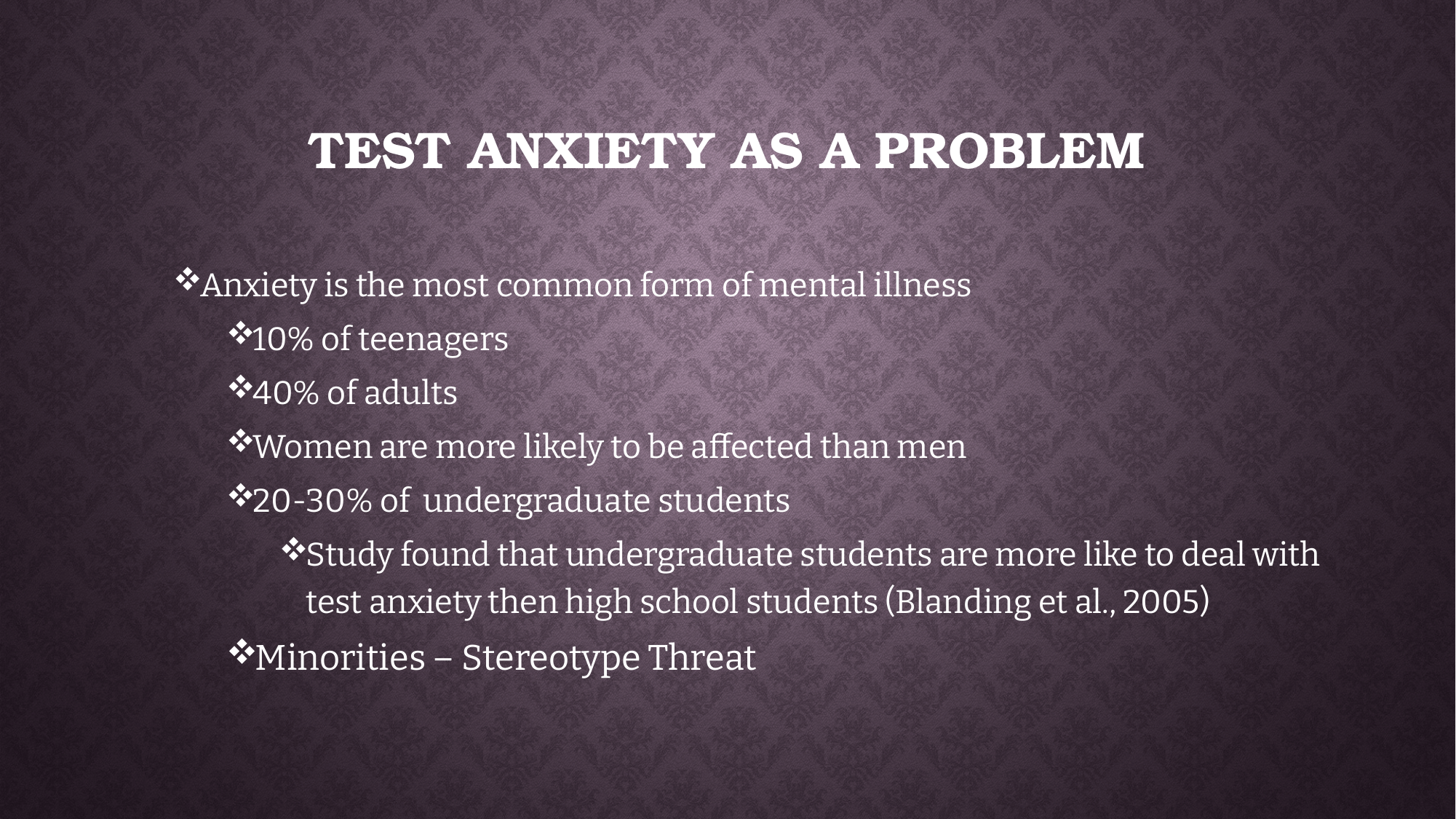

# Test Anxiety as a Problem
Anxiety is the most common form of mental illness
10% of teenagers
40% of adults
Women are more likely to be affected than men
20-30% of  undergraduate students
Study found that undergraduate students are more like to deal with test anxiety then high school students (Blanding et al., 2005)
Minorities – Stereotype Threat